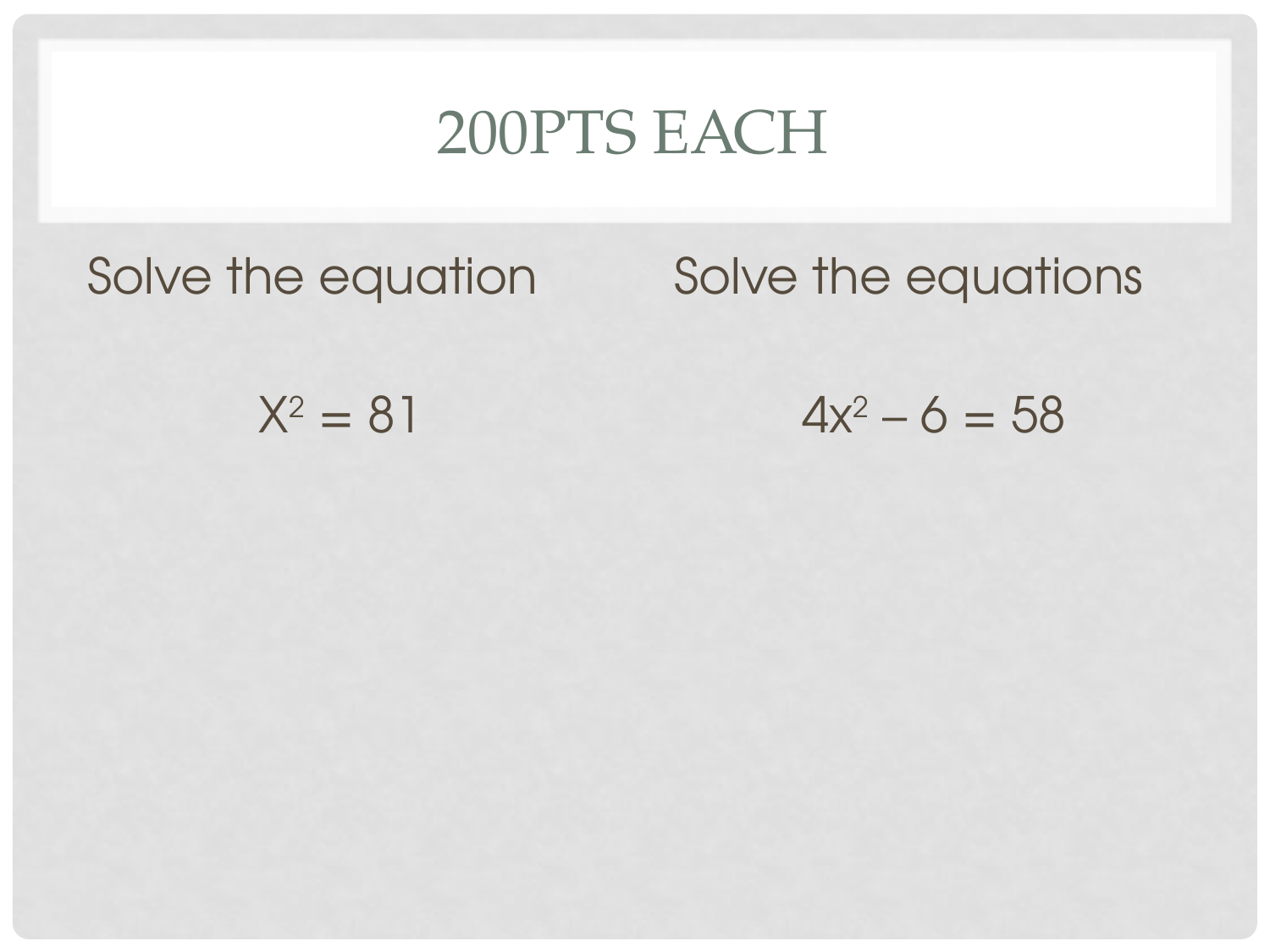

# 200pts each
Solve the equation

X2 = 81
Solve the equations

4x2 – 6 = 58